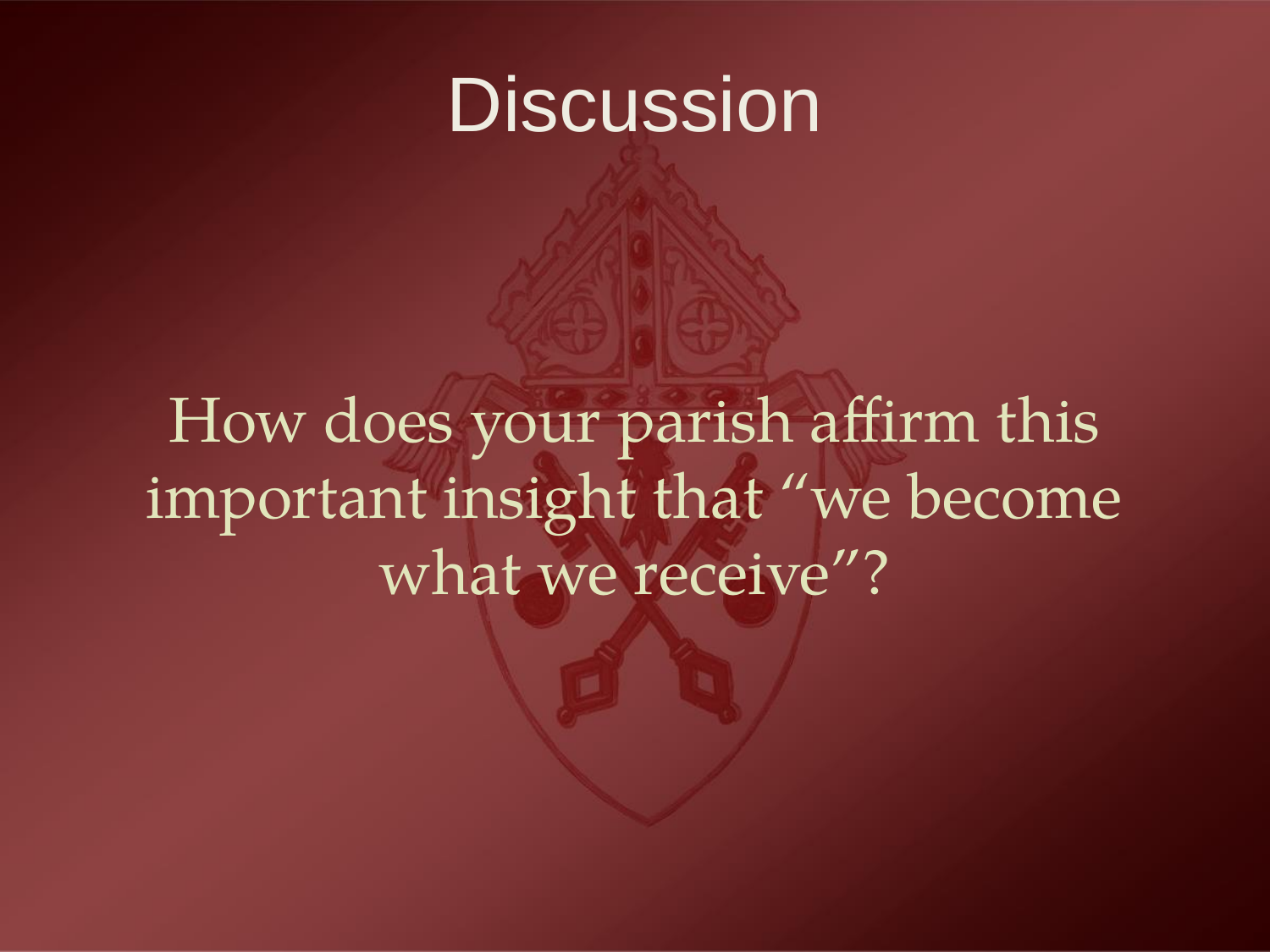

# Discussion

How does your parish affirm this important insight that “we become what we receive”?